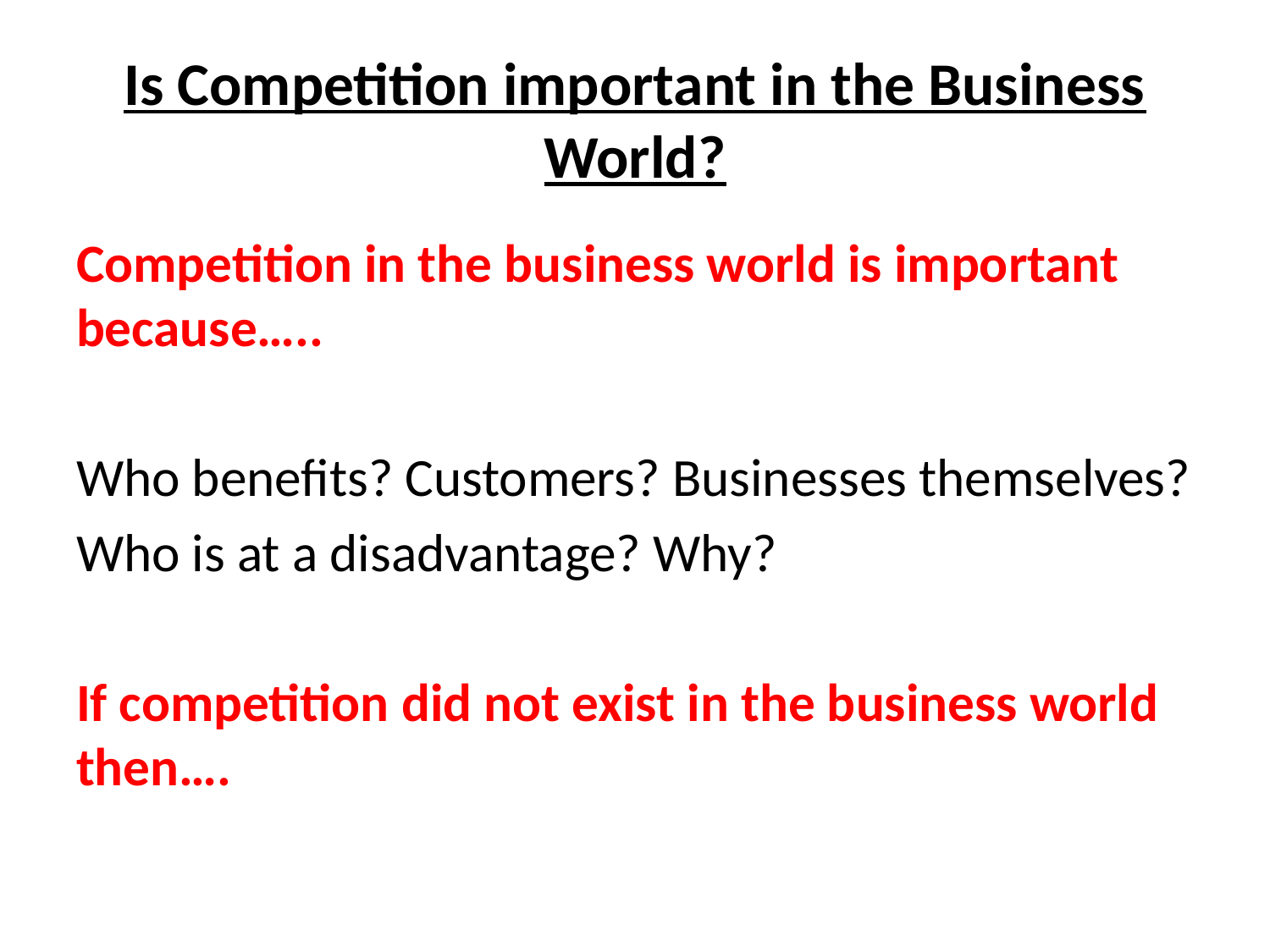

# Is Competition important in the Business World?
Competition in the business world is important because…..

Who benefits? Customers? Businesses themselves?
Who is at a disadvantage? Why?

If competition did not exist in the business world then….